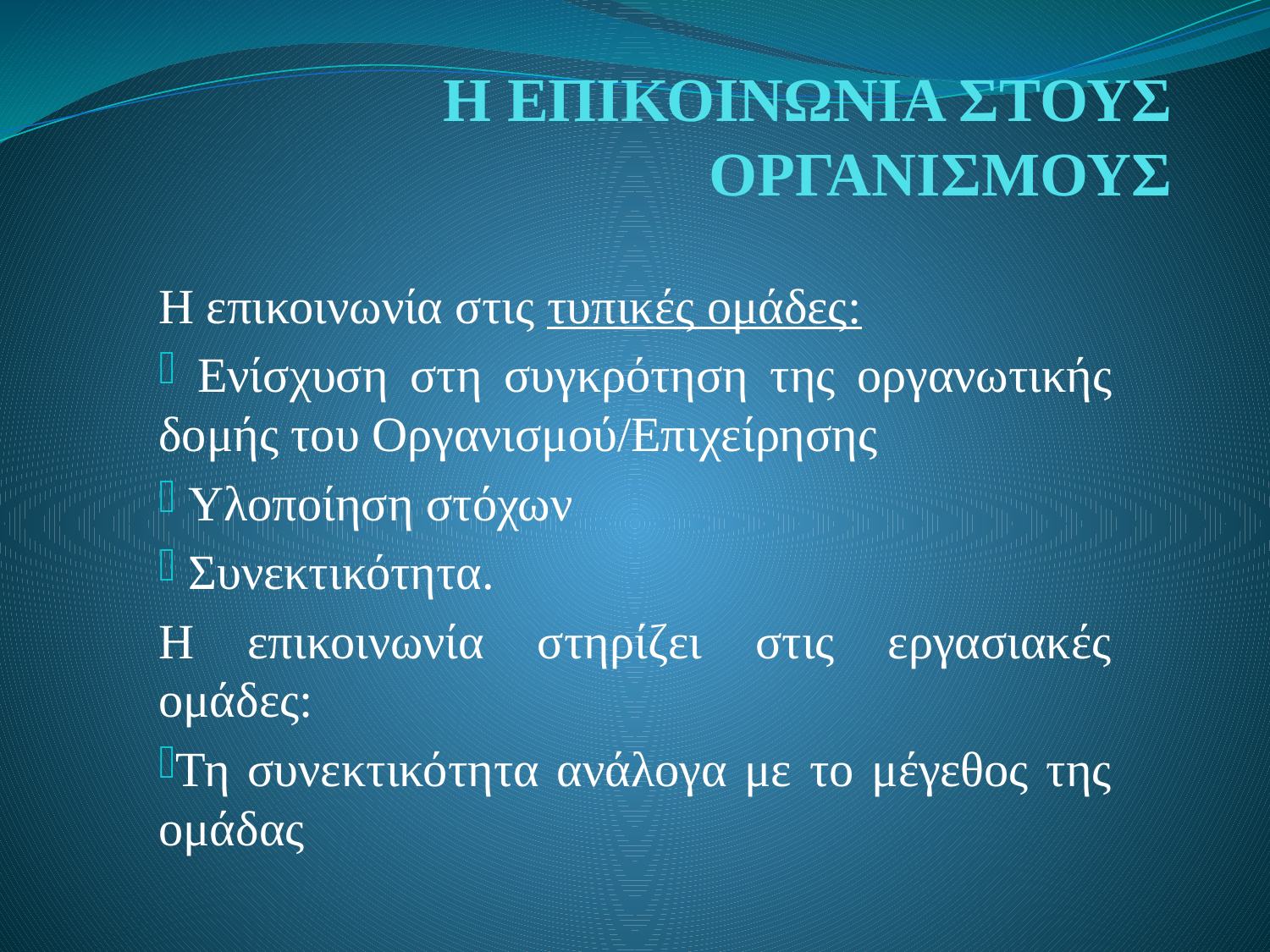

# Η ΕΠΙΚΟΙΝΩΝΙΑ ΣΤΟΥΣ ΟΡΓΑΝΙΣΜΟΥΣ
Η επικοινωνία στις τυπικές ομάδες:
 Ενίσχυση στη συγκρότηση της οργανωτικής δομής του Οργανισμού/Επιχείρησης
 Υλοποίηση στόχων
 Συνεκτικότητα.
Η επικοινωνία στηρίζει στις εργασιακές ομάδες:
Τη συνεκτικότητα ανάλογα με το μέγεθος της ομάδας